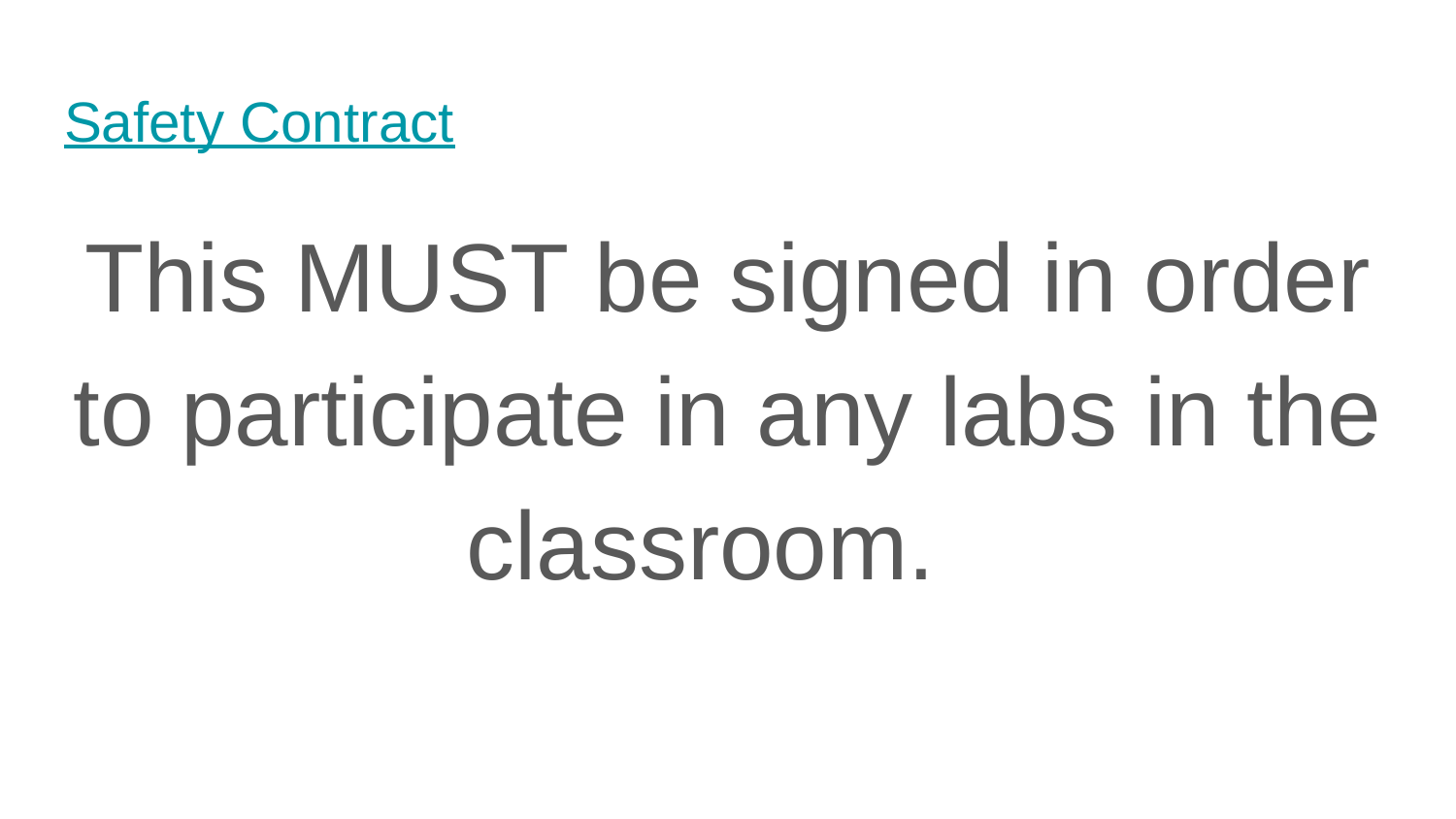

# Safety Contract
This MUST be signed in order to participate in any labs in the classroom.